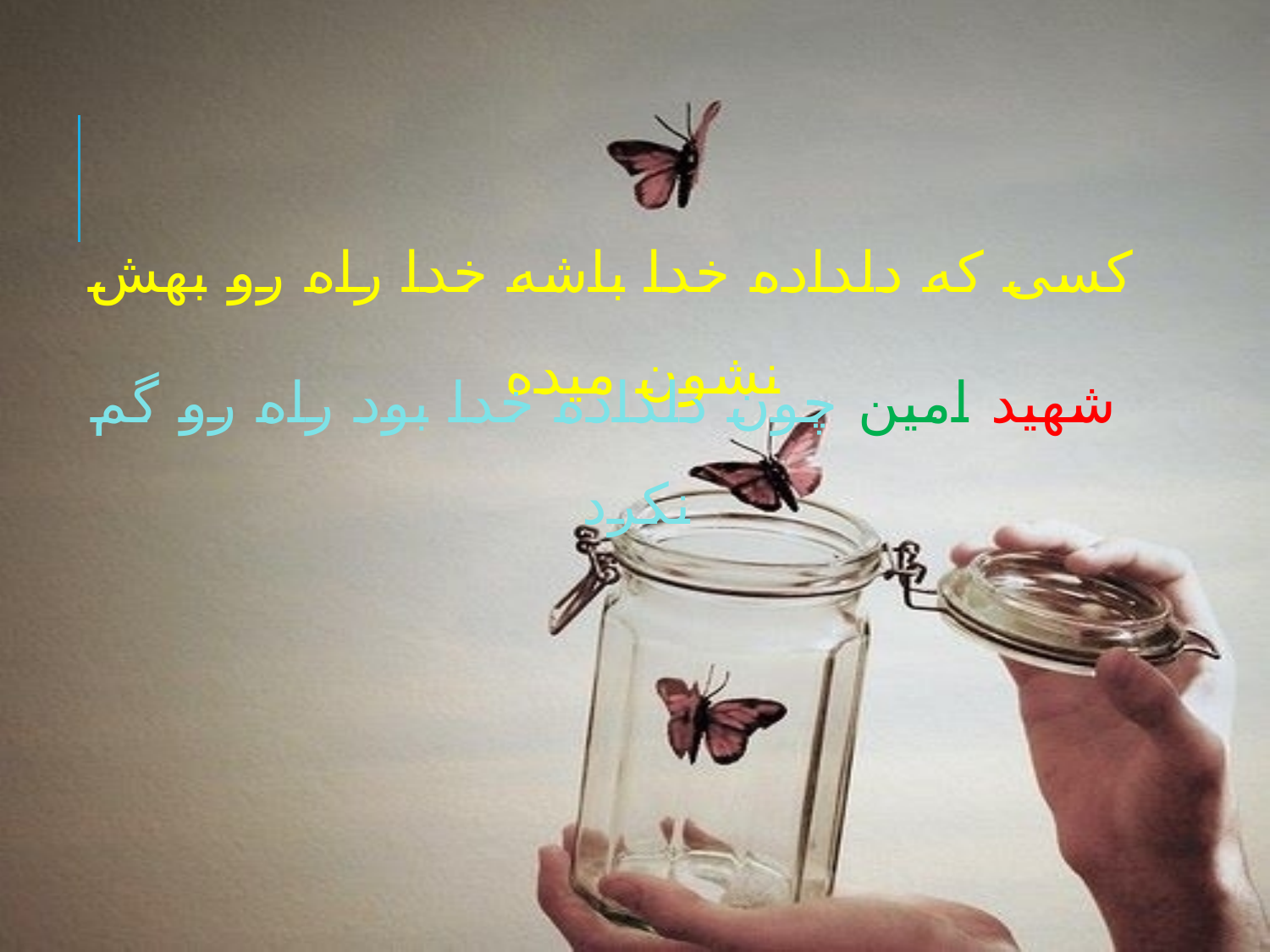

کسی که دلداده خدا باشه خدا راه رو بهش نشون میده
شهید امین چون دلداده خدا بود راه رو گم نکرد